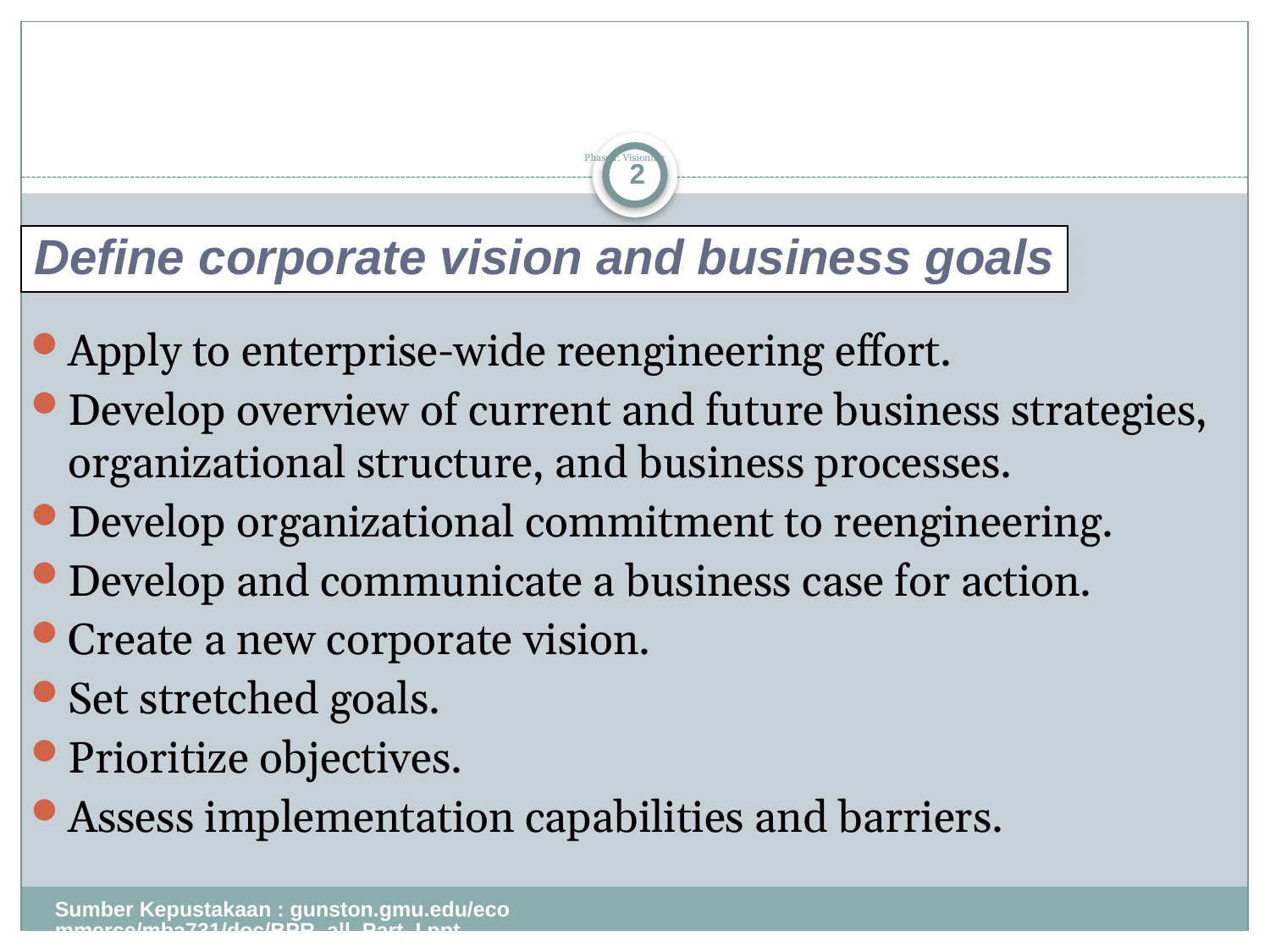

# Phase 1: Visioning
2
Define corporate vision and business goals
Apply to enterprise-wide reengineering effort.
Develop overview of current and future business strategies, organizational structure, and business processes.
Develop organizational commitment to reengineering.
Develop and communicate a business case for action.
Create a new corporate vision.
Set stretched goals.
Prioritize objectives.
Assess implementation capabilities and barriers.
Sumber Kepustakaan : gunston.gmu.edu/ecommerce/mba731/doc/BPR_all_Part_I.ppt